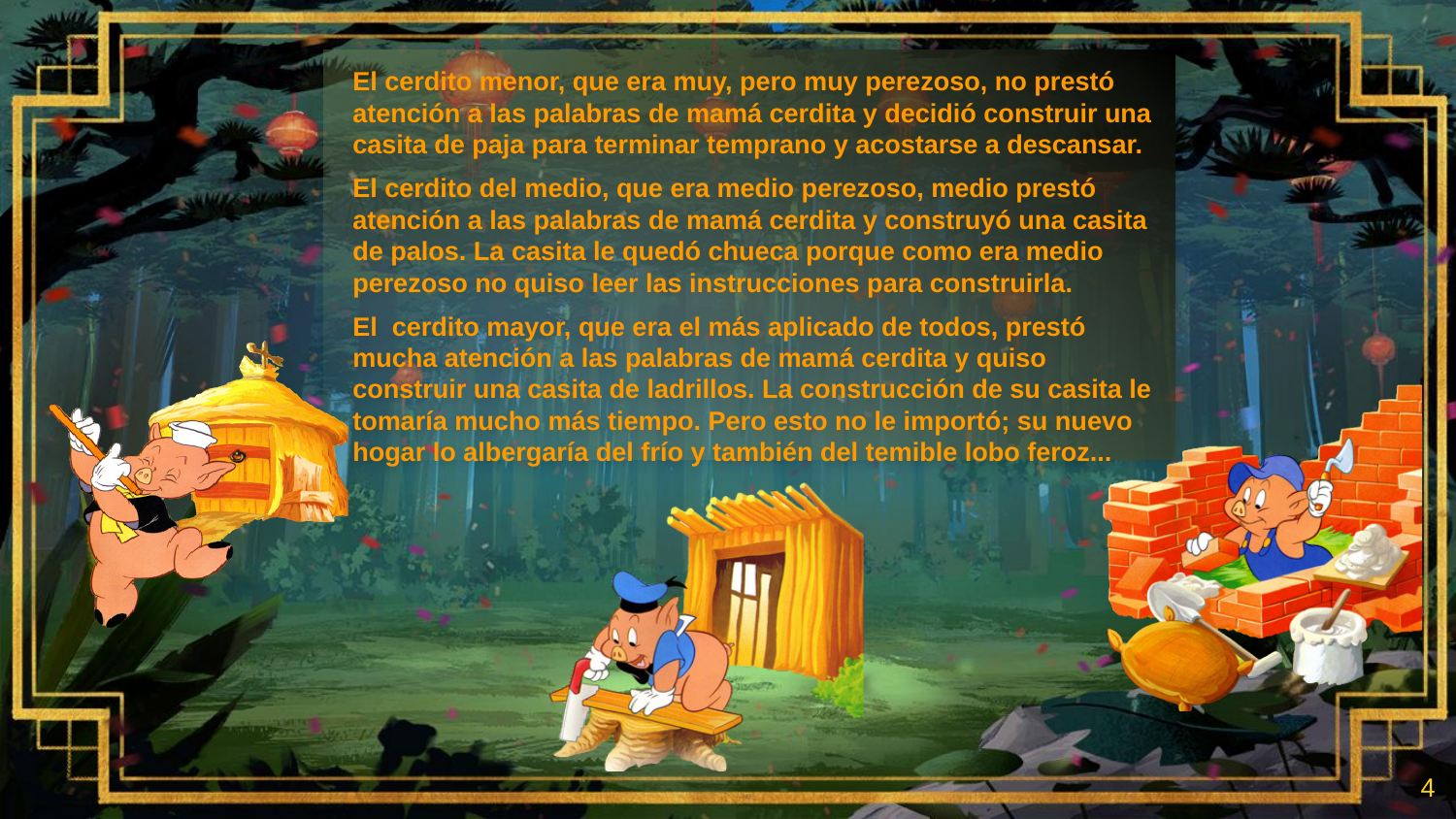

El cerdito menor, que era muy, pero muy perezoso, no prestó atención a las palabras de mamá cerdita y decidió construir una casita de paja para terminar temprano y acostarse a descansar.
El cerdito del medio, que era medio perezoso, medio prestó atención a las palabras de mamá cerdita y construyó una casita de palos. La casita le quedó chueca porque como era medio perezoso no quiso leer las instrucciones para construirla.
El  cerdito mayor, que era el más aplicado de todos, prestó mucha atención a las palabras de mamá cerdita y quiso construir una casita de ladrillos. La construcción de su casita le tomaría mucho más tiempo. Pero esto no le importó; su nuevo hogar lo albergaría del frío y también del temible lobo feroz...

4